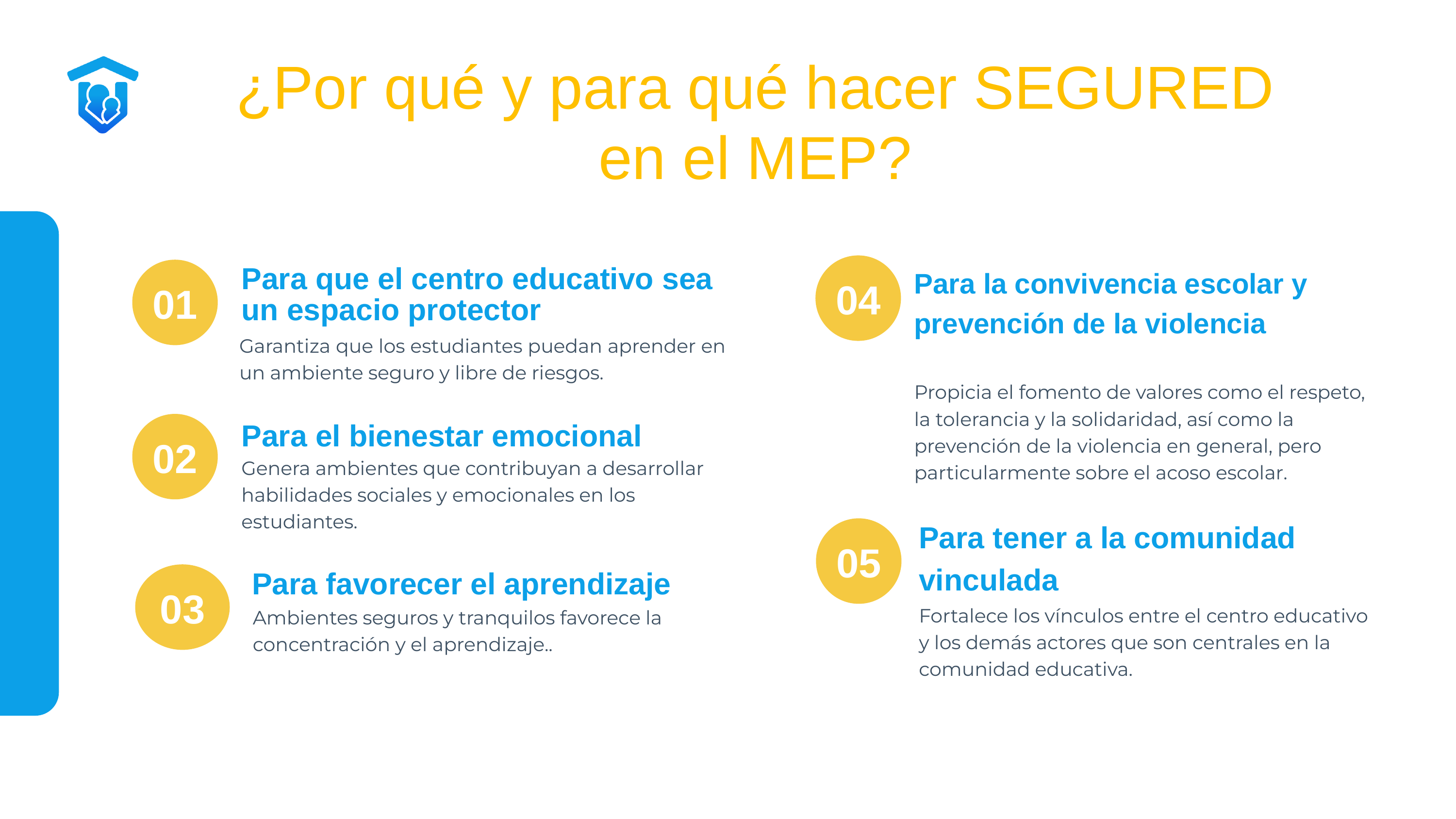

¿Por qué y para qué hacer SEGURED en el MEP?

04

01
Para la convivencia escolar y prevención de la violencia
Propicia el fomento de valores como el respeto, la tolerancia y la solidaridad, así como la prevención de la violencia en general, pero particularmente sobre el acoso escolar.
Para que el centro educativo sea un espacio protector
Garantiza que los estudiantes puedan aprender en un ambiente seguro y libre de riesgos.
Para el bienestar emocional

02
Genera ambientes que contribuyan a desarrollar habilidades sociales y emocionales en los estudiantes.
Para tener a la comunidad vinculada

05
Fortalece los vínculos entre el centro educativo y los demás actores que son centrales en la comunidad educativa.
Para favorecer el aprendizaje

03
Ambientes seguros y tranquilos favorece la concentración y el aprendizaje..